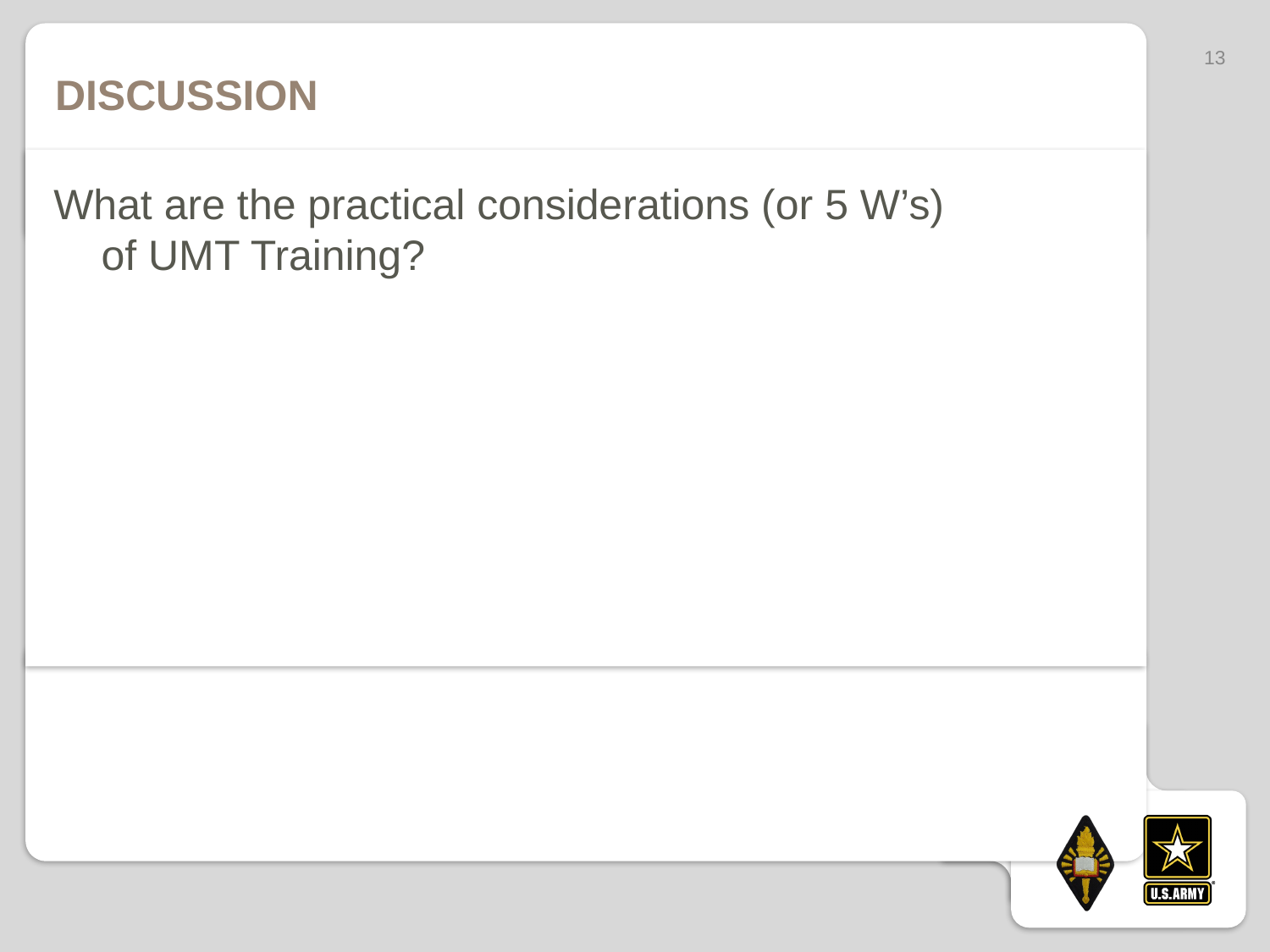

13
# Discussion
What are the practical considerations (or 5 W’s) of UMT Training?